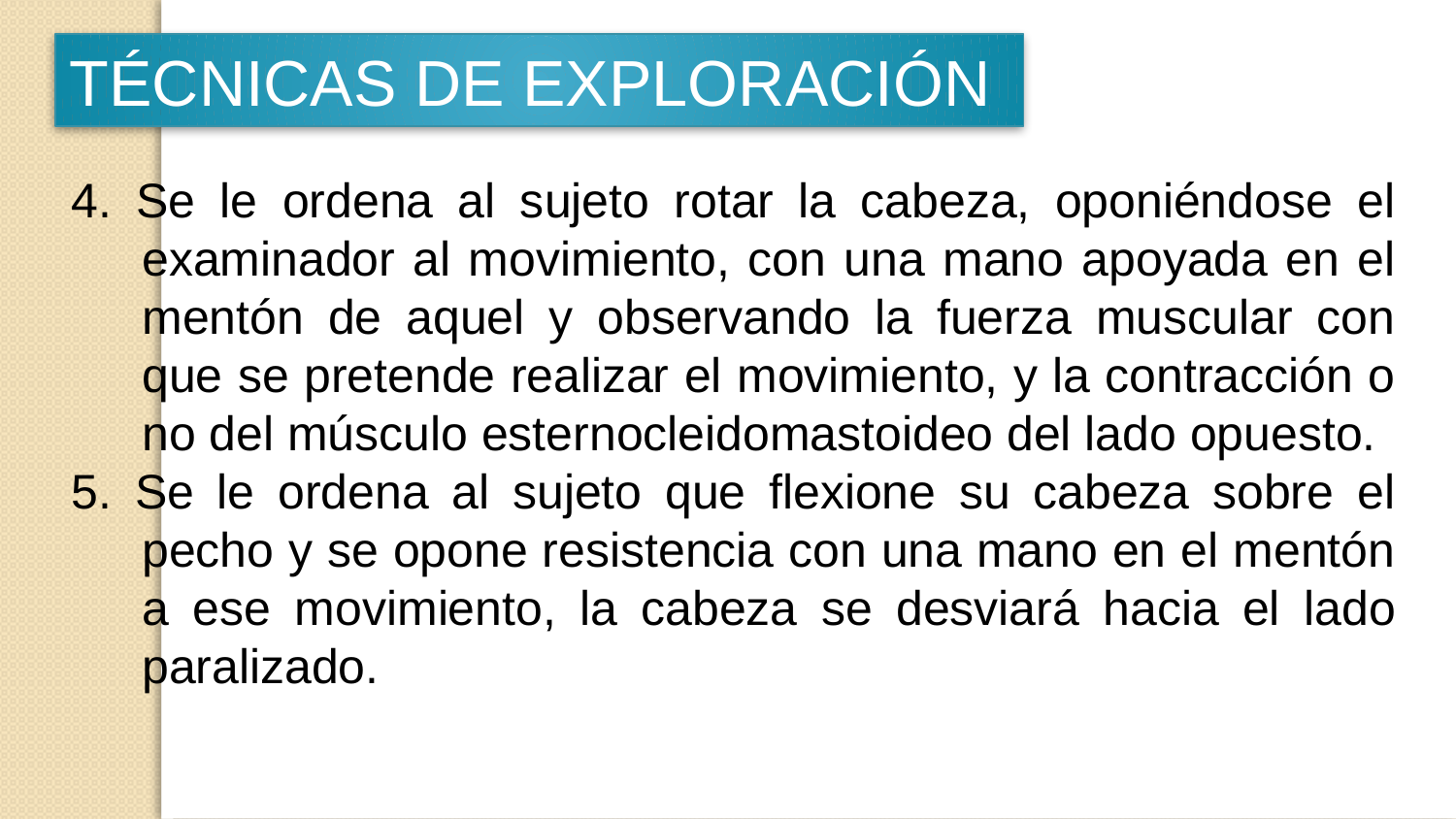

TÉCNICAS DE EXPLORACIÓN
4. Se le ordena al sujeto rotar la cabeza, oponiéndose el examinador al movimiento, con una mano apoyada en el mentón de aquel y observando la fuerza muscular con que se pretende realizar el movimiento, y la contracción o no del músculo esternocleidomastoideo del lado opuesto.
5. Se le ordena al sujeto que flexione su cabeza sobre el pecho y se opone resistencia con una mano en el mentón a ese movimiento, la cabeza se desviará hacia el lado paralizado.